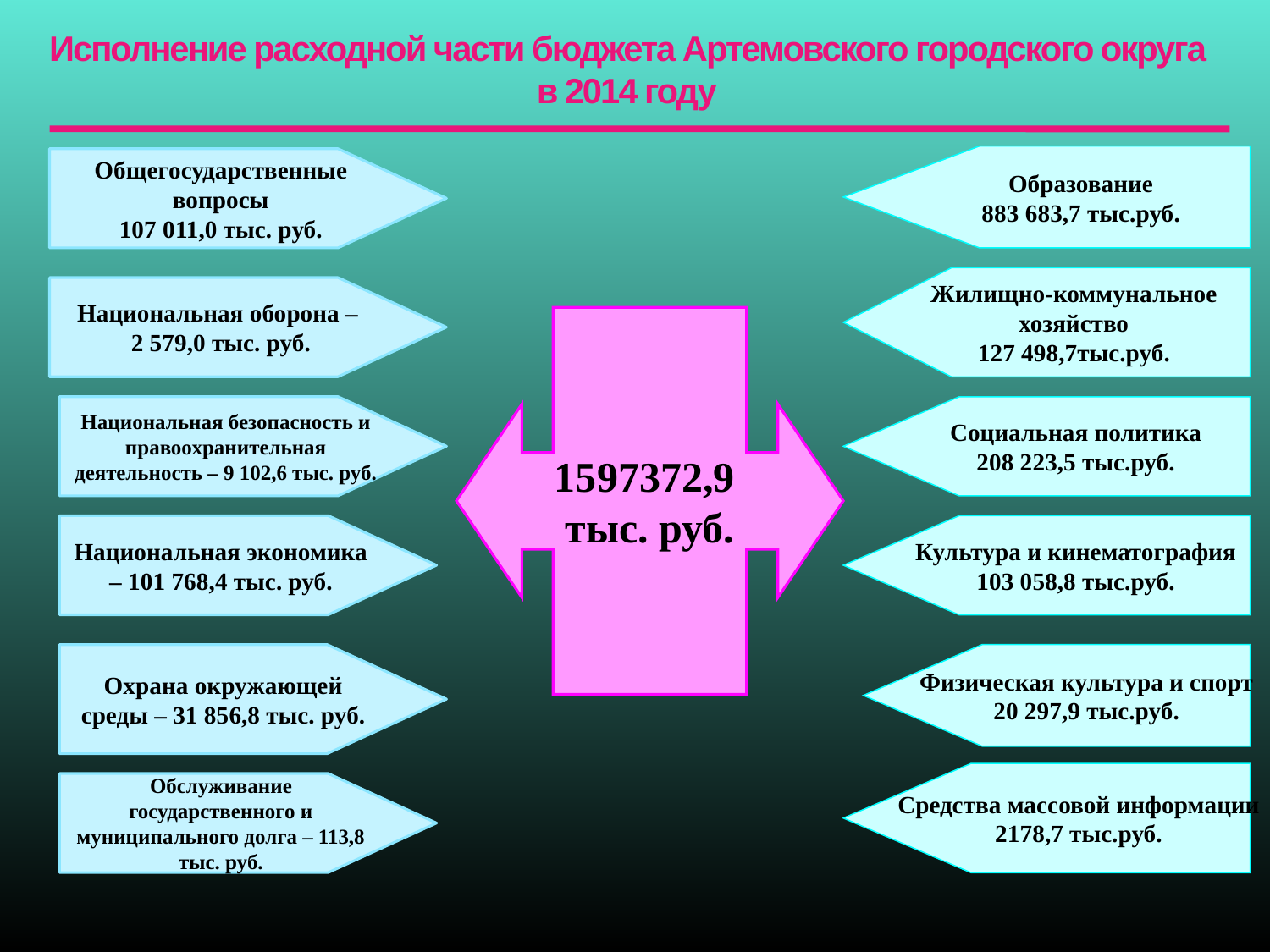

# Исполнение расходной части бюджета Артемовского городского округа в 2014 году

Образование
883 683,7 тыс.руб.
Общегосударственные вопросы
107 011,0 тыс. руб.
Жилищно-коммунальное хозяйство
127 498,7тыс.руб.
Национальная оборона –
2 579,0 тыс. руб.
1597372,9
тыс. руб.
Национальная безопасность и правоохранительная деятельность – 9 102,6 тыс. руб.
Социальная политика
208 223,5 тыс.руб.
Национальная экономика – 101 768,4 тыс. руб.
Культура и кинематография
103 058,8 тыс.руб.
Охрана окружающей среды – 31 856,8 тыс. руб.
Физическая культура и спорт
20 297,9 тыс.руб.
Средства массовой информации
2178,7 тыс.руб.
Обслуживание государственного и муниципального долга – 113,8 тыс. руб.